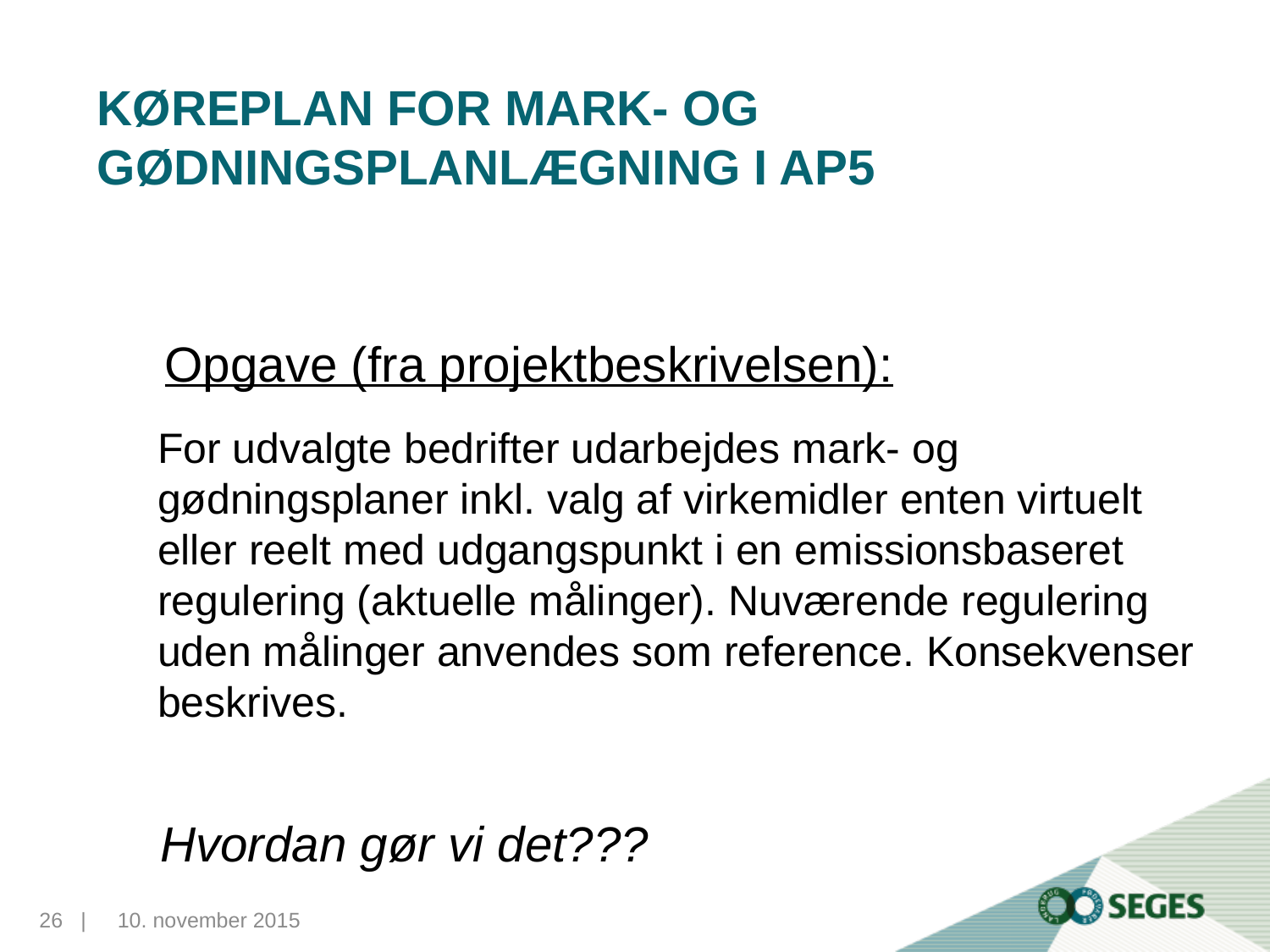

# Køreplan for mark- og gødningsplanlægning i AP5
Opgave (fra projektbeskrivelsen):
For udvalgte bedrifter udarbejdes mark- og gødningsplaner inkl. valg af virkemidler enten virtuelt eller reelt med udgangspunkt i en emissionsbaseret regulering (aktuelle målinger). Nuværende regulering uden målinger anvendes som reference. Konsekvenser beskrives.

Hvordan gør vi det???
26...|
10. november 2015